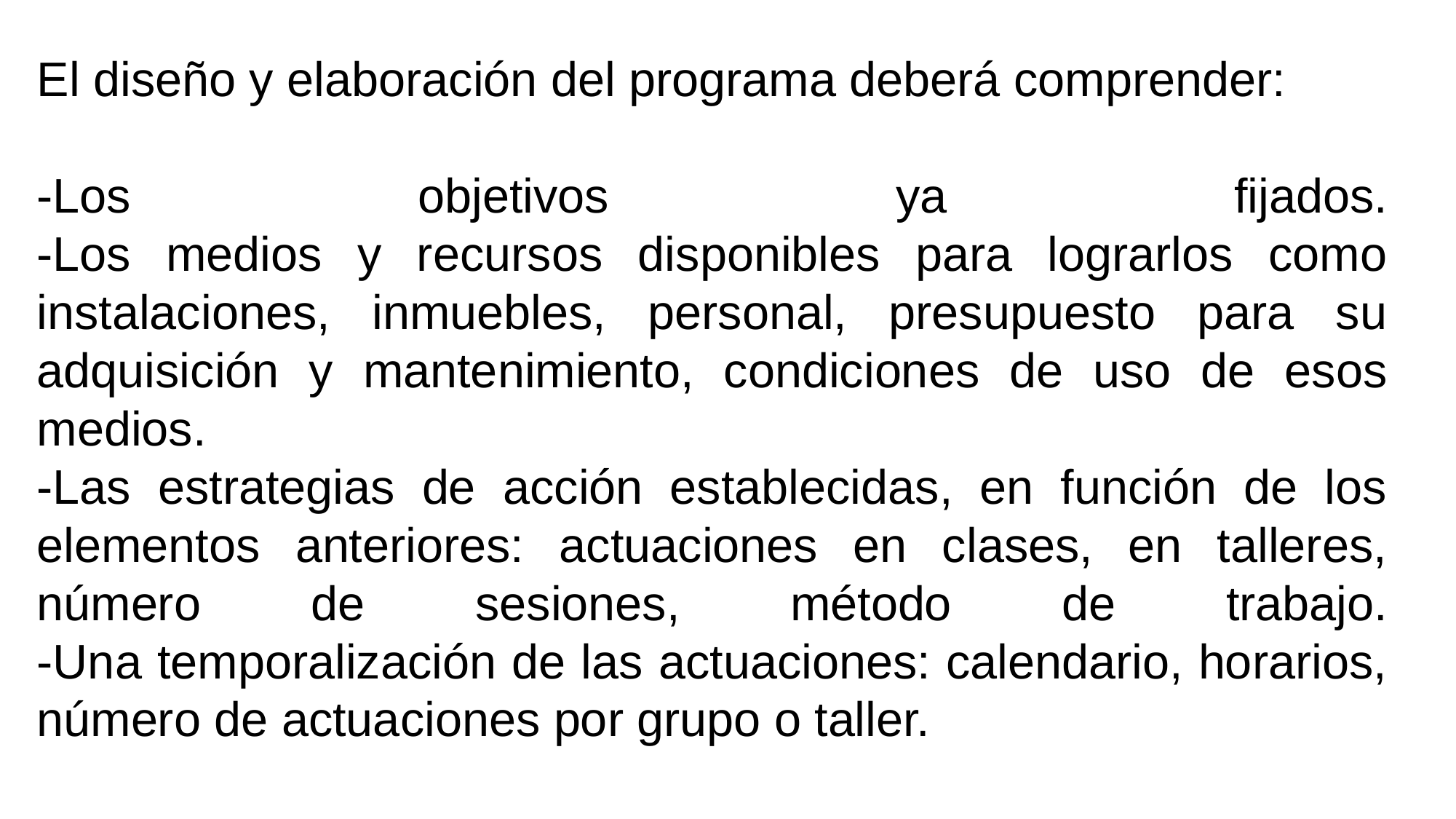

El diseño y elaboración del programa deberá comprender:
-Los objetivos ya fijados.
-Los medios y recursos disponibles para lograrlos como instalaciones, inmuebles, personal, presupuesto para su adquisición y mantenimiento, condiciones de uso de esos medios.
-Las estrategias de acción establecidas, en función de los elementos anteriores: actuaciones en clases, en talleres, número de sesiones, método de trabajo.
-Una temporalización de las actuaciones: calendario, horarios, número de actuaciones por grupo o taller.